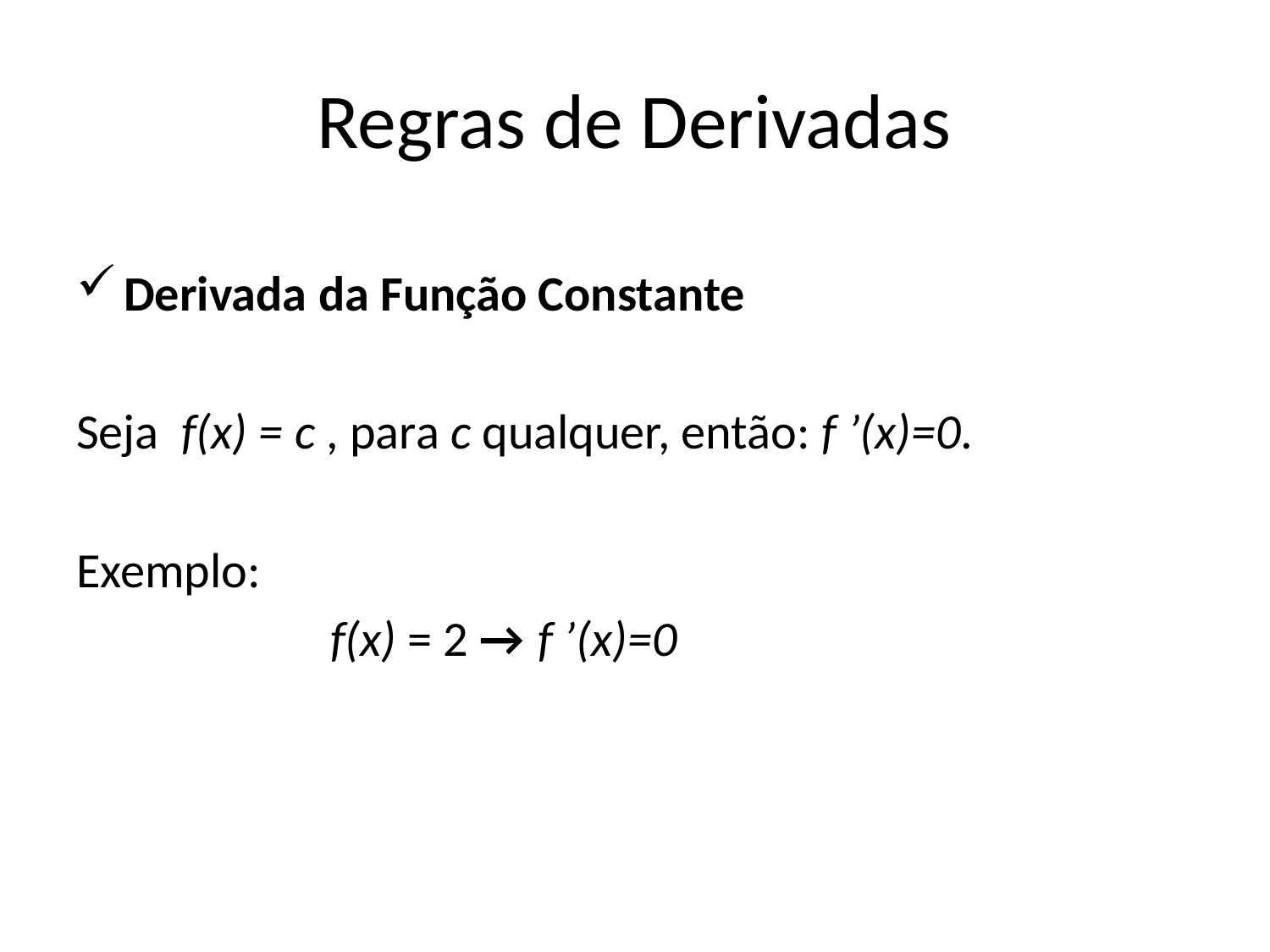

# Regras de Derivadas

Derivada da Função Constante

Seja  f(x) = c , para c qualquer, então: f ’(x)=0.

Exemplo:
		f(x) = 2 →  f ’(x)=0